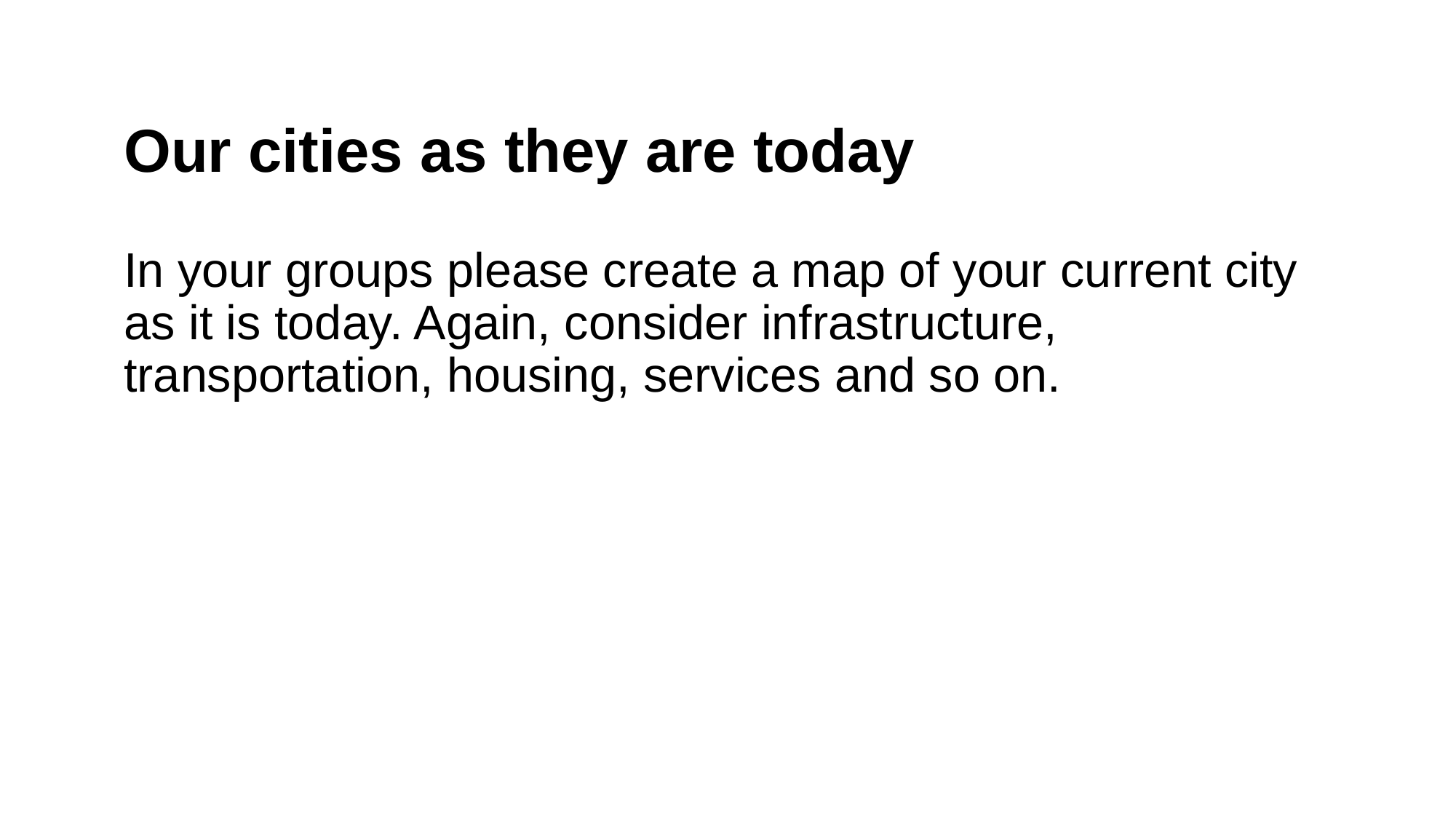

Our cities as they are today
In your groups please create a map of your current city as it is today. Again, consider infrastructure, transportation, housing, services and so on.